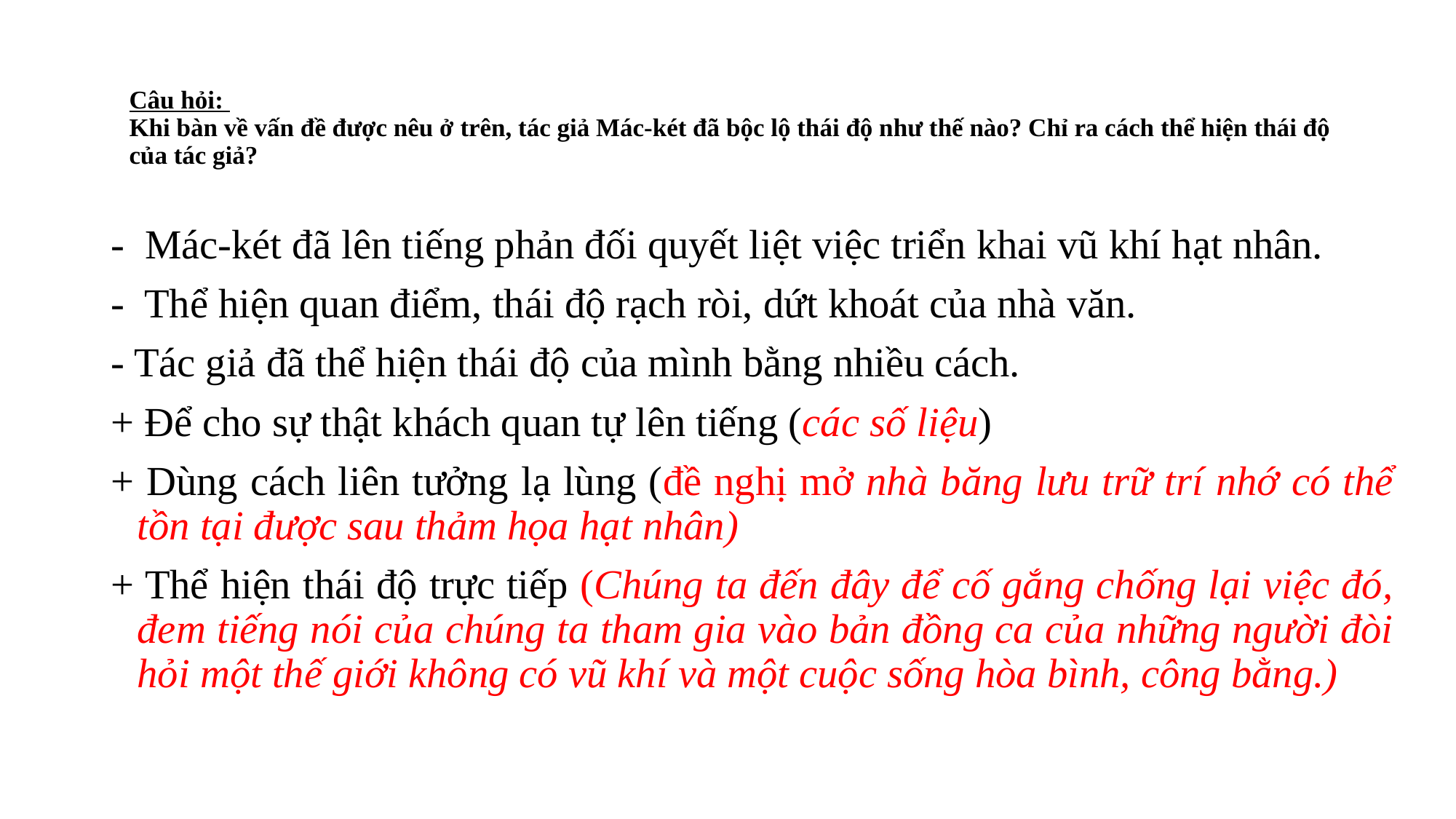

# Câu hỏi: Khi bàn về vấn đề được nêu ở trên, tác giả Mác-két đã bộc lộ thái độ như thế nào? Chỉ ra cách thể hiện thái độ của tác giả?
-  Mác-két đã lên tiếng phản đối quyết liệt việc triển khai vũ khí hạt nhân.
-  Thể hiện quan điểm, thái độ rạch ròi, dứt khoát của nhà văn.
- Tác giả đã thể hiện thái độ của mình bằng nhiều cách.
+ Để cho sự thật khách quan tự lên tiếng (các số liệu)
+ Dùng cách liên tưởng lạ lùng (đề nghị mở nhà băng lưu trữ trí nhớ có thể tồn tại được sau thảm họa hạt nhân)
+ Thể hiện thái độ trực tiếp (Chúng ta đến đây để cố gắng chống lại việc đó, đem tiếng nói của chúng ta tham gia vào bản đồng ca của những người đòi hỏi một thế giới không có vũ khí và một cuộc sống hòa bình, công bằng.)